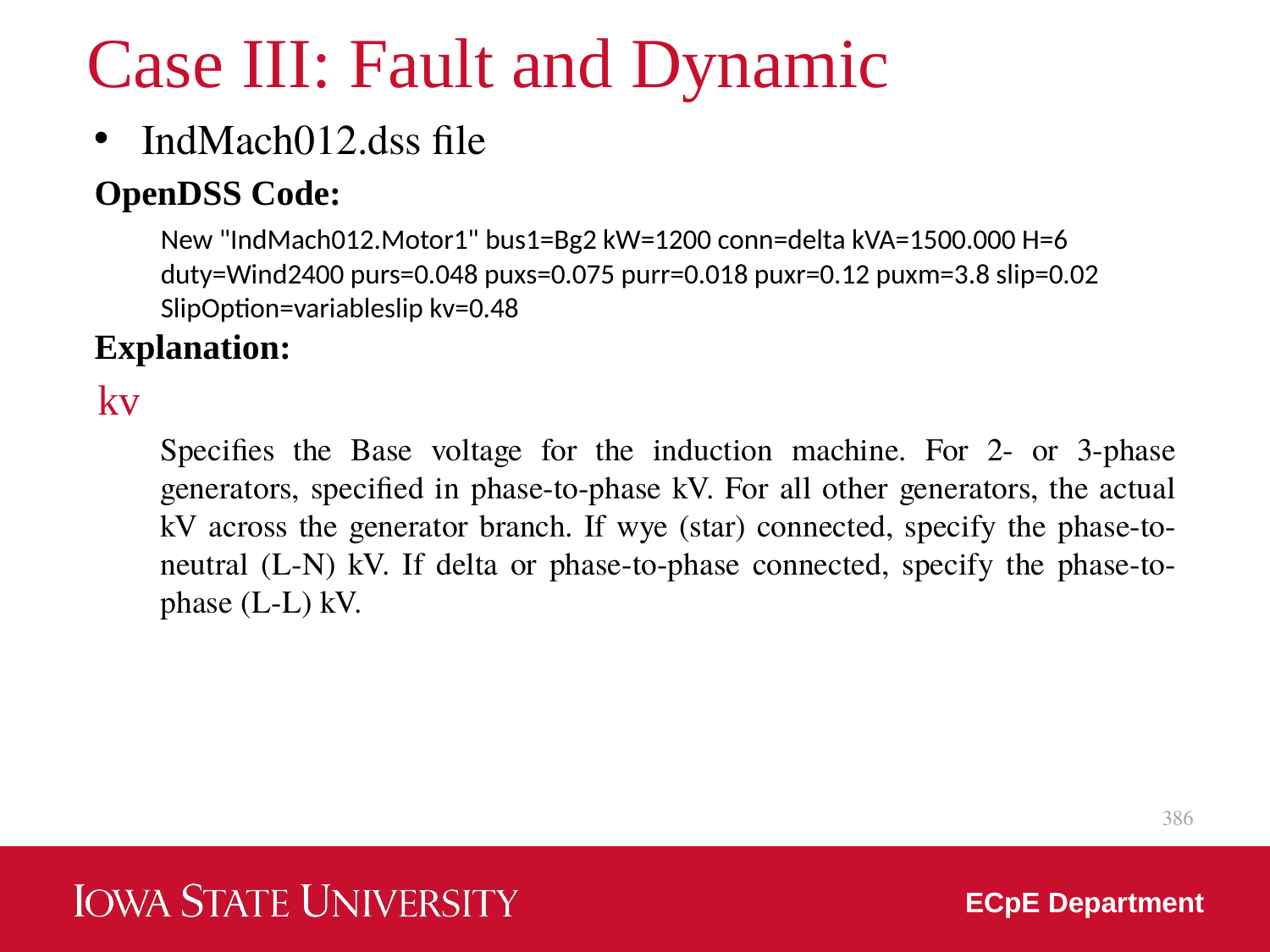

# Case III: Fault and Dynamic
IndMach012.dss file

OpenDSS Code:
New "IndMach012.Motor1" bus1=Bg2 kW=1200 conn=delta kVA=1500.000 H=6 duty=Wind2400 purs=0.048 puxs=0.075 purr=0.018 puxr=0.12 puxm=3.8 slip=0.02 SlipOption=variableslip kv=0.48
Explanation:
kv
Specifies the Base voltage for the induction machine. For 2- or 3-phase generators, specified in phase-to-phase kV. For all other generators, the actual kV across the generator branch. If wye (star) connected, specify the phase-to-neutral (L-N) kV. If delta or phase-to-phase connected, specify the phase-to-phase (L-L) kV.
386
ECpE Department